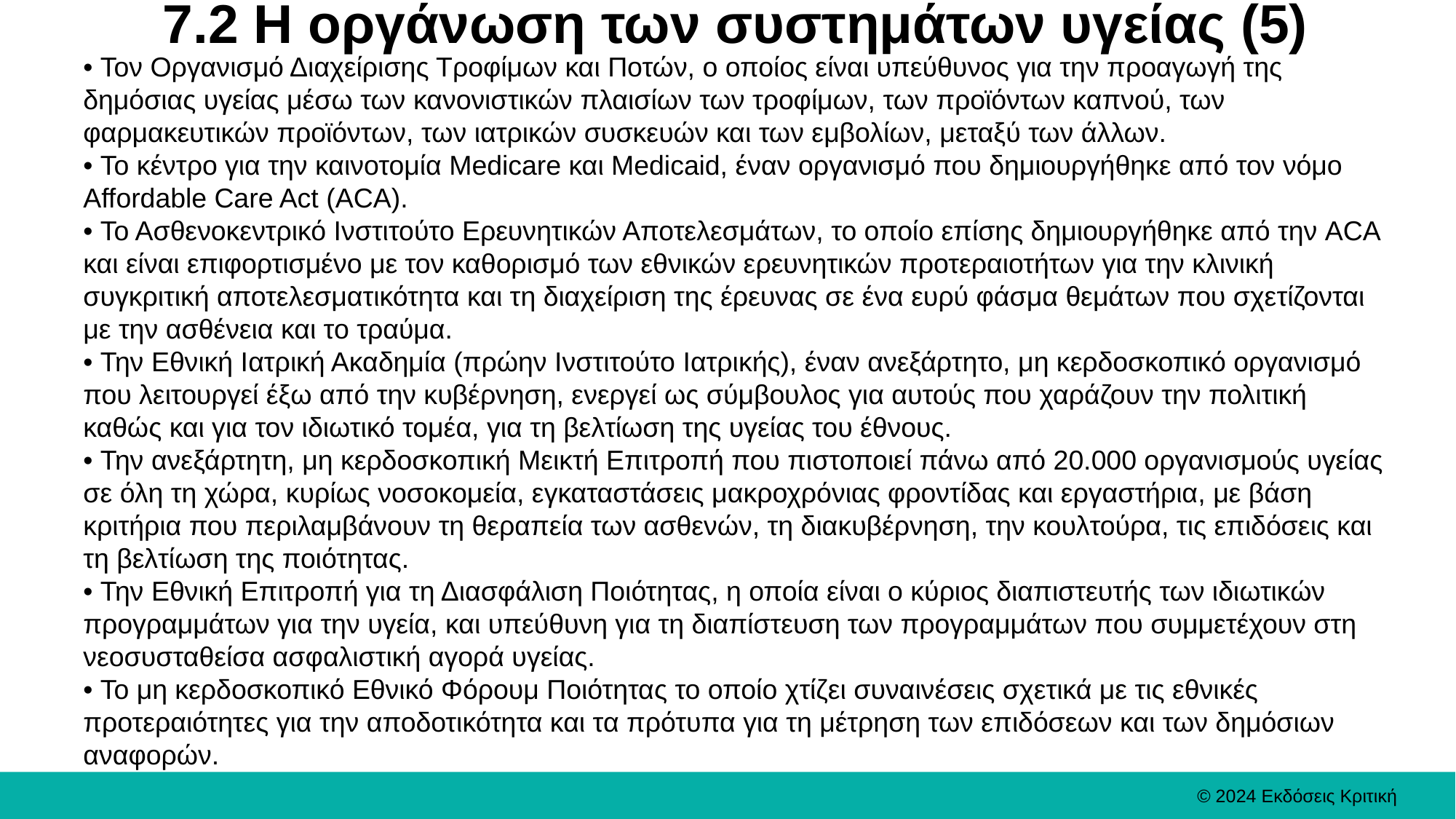

# 7.2 Η οργάνωση των συστημάτων υγείας (5)
• Τον Οργανισμό Διαχείρισης Τροφίμων και Ποτών, ο οποίος είναι υπεύθυνος για την προαγωγή της δημόσιας υγείας μέσω των κανονιστικών πλαισίων των τροφίμων, των προϊόντων καπνού, των φαρμακευτικών προϊόντων, των ιατρικών συσκευών και των εμβολίων, μεταξύ των άλλων.
• Το κέντρο για την καινοτομία Medicare και Medicaid, έναν οργανισμό που δημιουργήθηκε από τον νόμο Affordable Care Act (ACA).
• Το Ασθενοκεντρικό Ινστιτούτο Ερευνητικών Αποτελεσμάτων, το οποίο επίσης δημιουργήθηκε από την ACA και είναι επιφορτισμένο με τον καθορισμό των εθνικών ερευνητικών προτεραιοτήτων για την κλινική συγκριτική αποτελεσματικότητα και τη διαχείριση της έρευνας σε ένα ευρύ φάσμα θεμάτων που σχετίζονται με την ασθένεια και το τραύμα.
• Την Εθνική Ιατρική Ακαδημία (πρώην Ινστιτούτο Ιατρικής), έναν ανεξάρτητο, μη κερδοσκοπικό οργανισμό που λειτουργεί έξω από την κυβέρνηση, ενεργεί ως σύμβουλος για αυτούς που χαράζουν την πολιτική καθώς και για τον ιδιωτικό τομέα, για τη βελτίωση της υγείας του έθνους.
• Την ανεξάρτητη, μη κερδοσκοπική Μεικτή Επιτροπή που πιστοποιεί πάνω από 20.000 οργανισμούς υγείας σε όλη τη χώρα, κυρίως νοσοκομεία, εγκαταστάσεις μακροχρόνιας φροντίδας και εργαστήρια, με βάση κριτήρια που περιλαμβάνουν τη θεραπεία των ασθενών, τη διακυβέρνηση, την κουλτούρα, τις επιδόσεις και τη βελτίωση της ποιότητας.
• Την Εθνική Επιτροπή για τη Διασφάλιση Ποιότητας, η οποία είναι ο κύριος διαπιστευτής των ιδιωτικών προγραμμάτων για την υγεία, και υπεύθυνη για τη διαπίστευση των προγραμμάτων που συμμετέχουν στη νεοσυσταθείσα ασφαλιστική αγορά υγείας.
• Το μη κερδοσκοπικό Εθνικό Φόρουμ Ποιότητας το οποίο χτίζει συναινέσεις σχετικά με τις εθνικές προτεραιότητες για την αποδοτικότητα και τα πρότυπα για τη μέτρηση των επιδόσεων και των δημόσιων αναφορών.

© 2024 Εκδόσεις Κριτική